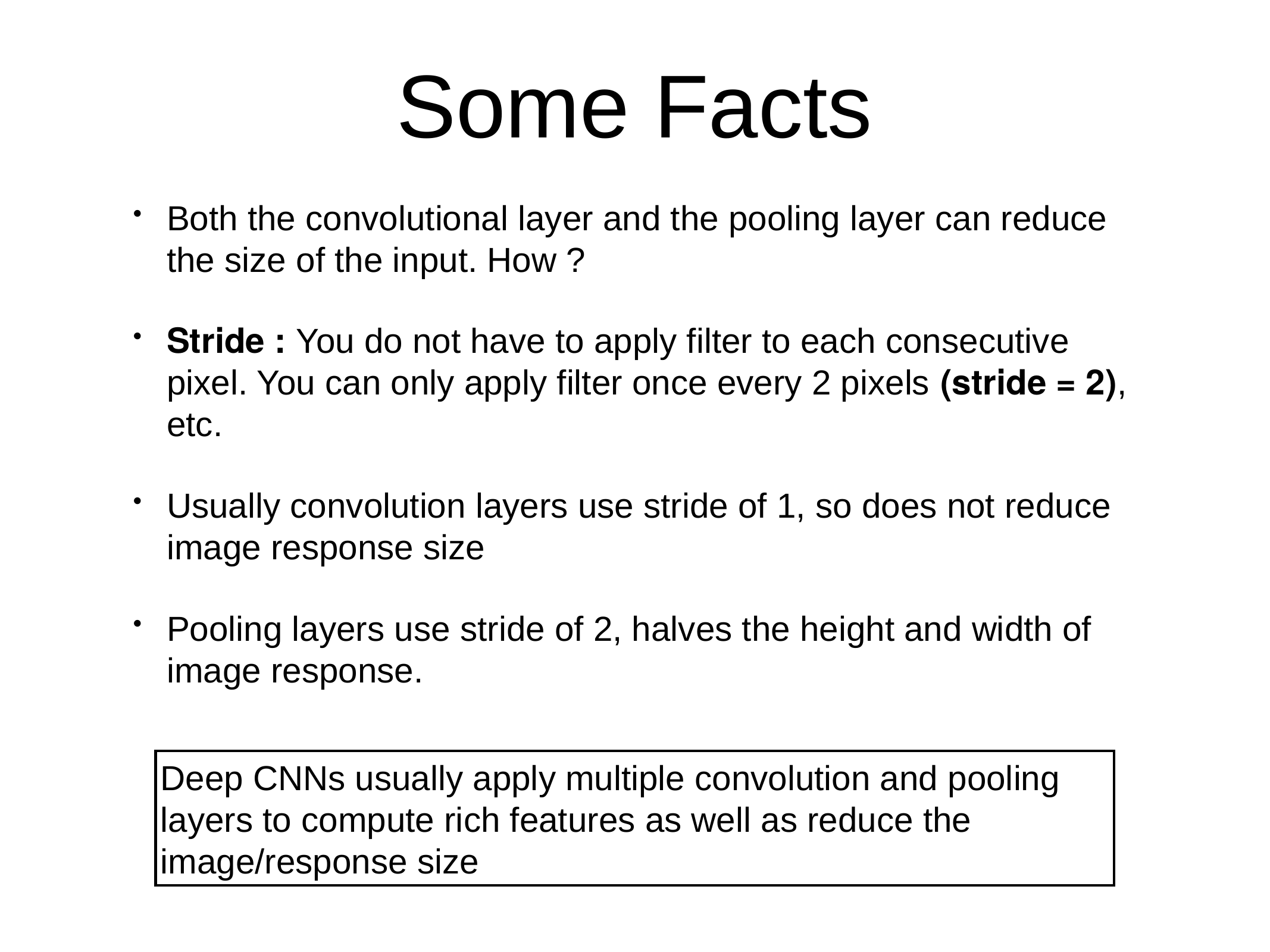

36
# Some Facts
Both the convolutional layer and the pooling layer can reduce the size of the input. How ?
Stride : You do not have to apply filter to each consecutive pixel. You can only apply filter once every 2 pixels (stride = 2), etc.
Usually convolution layers use stride of 1, so does not reduce image response size
Pooling layers use stride of 2, halves the height and width of image response.
Deep CNNs usually apply multiple convolution and pooling layers to compute rich features as well as reduce the image/response size